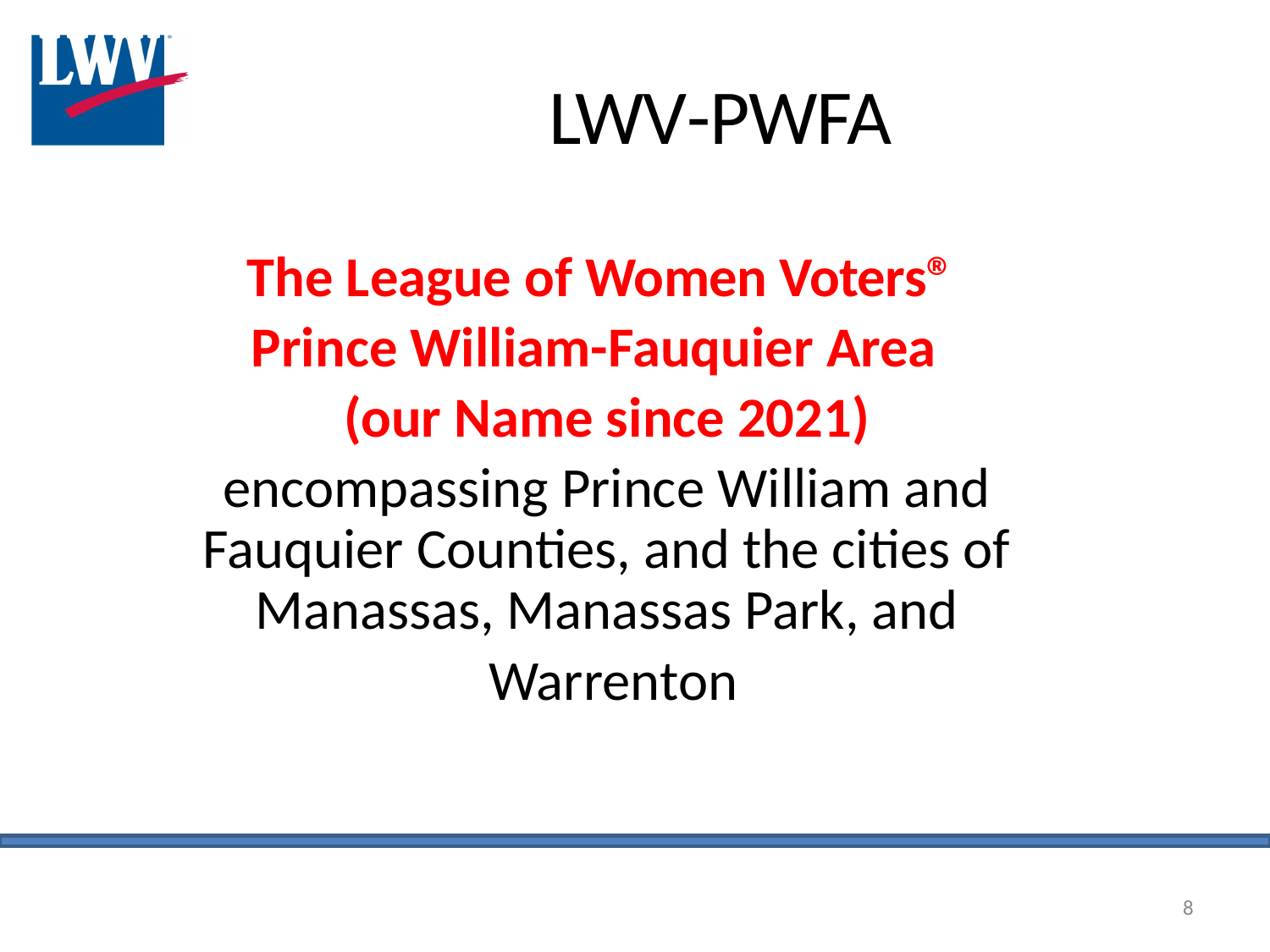

# LWV-PWFA
The League of Women Voters®
Prince William-Fauquier Area
(our Name since 2021)
encompassing Prince William and Fauquier Counties, and the cities of Manassas, Manassas Park, and
 Warrenton

LWV - PWFA 2021
8